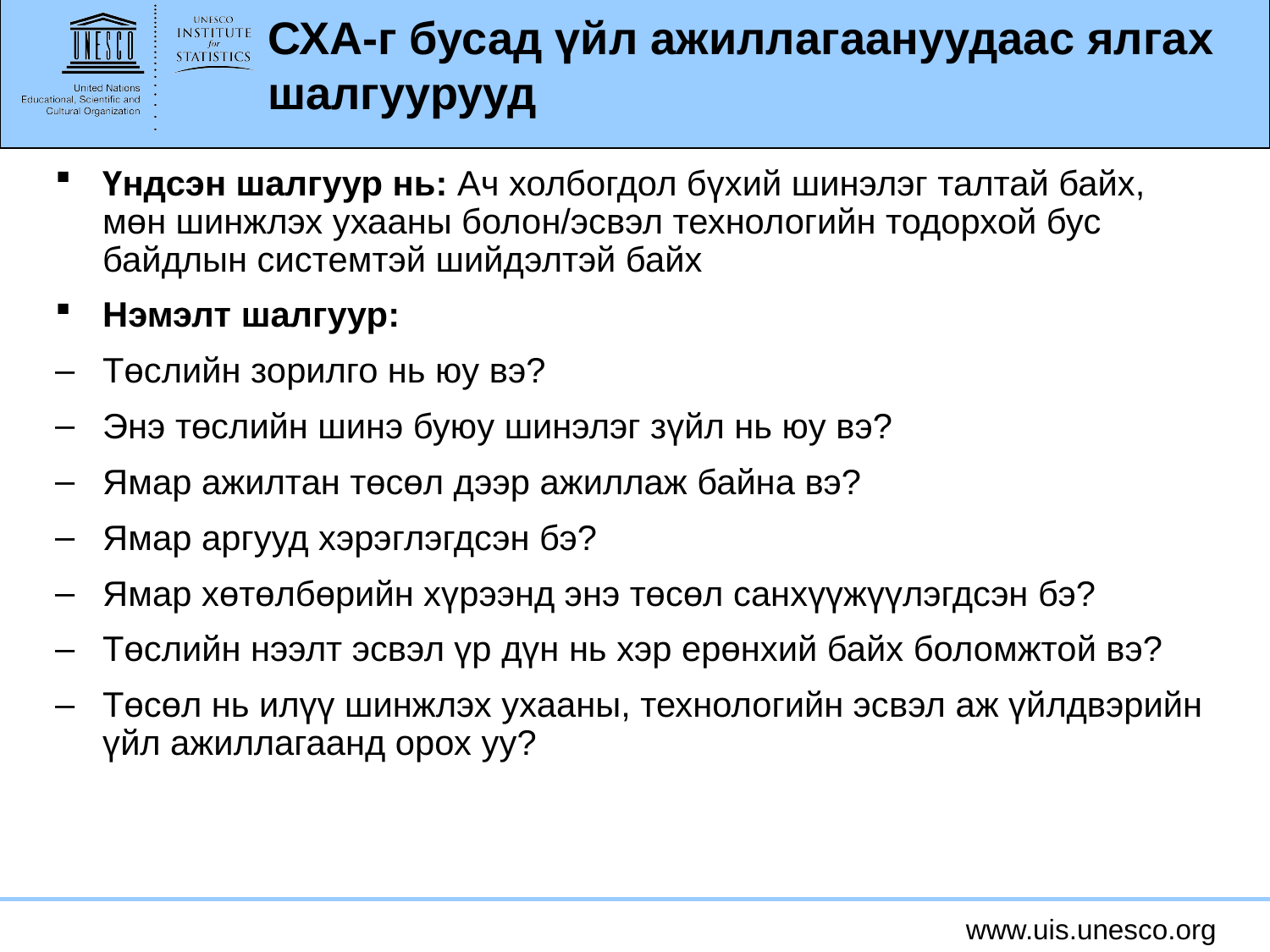

# СХА-г бусад үйл ажиллагаануудаас ялгах шалгуурууд
Үндсэн шалгуур нь: Ач холбогдол бүхий шинэлэг талтай байх, мөн шинжлэх ухааны болон/эсвэл технологийн тодорхой бус байдлын системтэй шийдэлтэй байх
Нэмэлт шалгуур:
Төслийн зорилго нь юу вэ?
Энэ төслийн шинэ буюу шинэлэг зүйл нь юу вэ?
Ямар ажилтан төсөл дээр ажиллаж байна вэ?
Ямар аргууд хэрэглэгдсэн бэ?
Ямар хөтөлбөрийн хүрээнд энэ төсөл санхүүжүүлэгдсэн бэ?
Төслийн нээлт эсвэл үр дүн нь хэр ерөнхий байх боломжтой вэ?
Төсөл нь илүү шинжлэх ухааны, технологийн эсвэл аж үйлдвэрийн үйл ажиллагаанд орох уу?